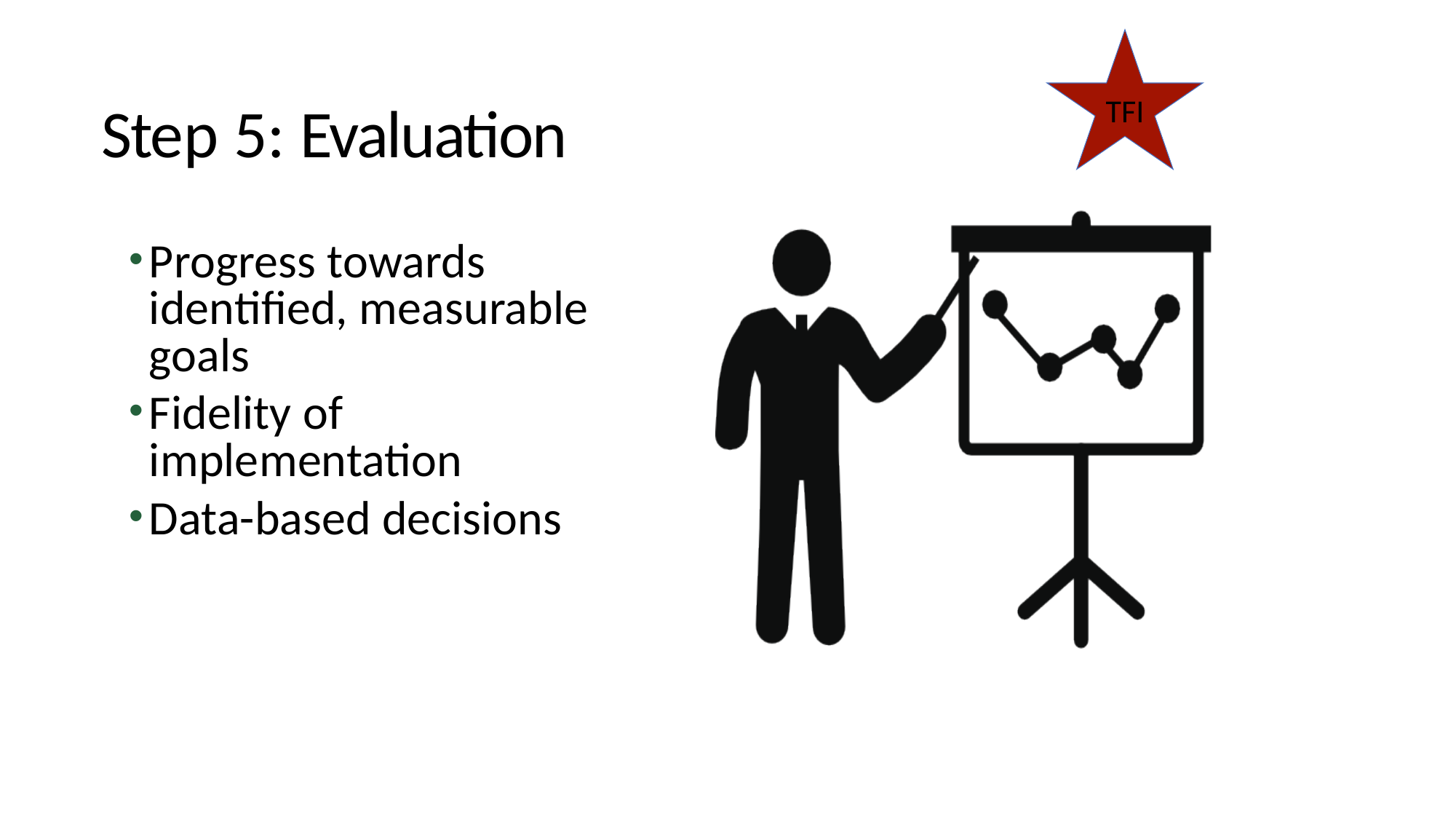

TFI
# Step 5: Evaluation

Progress towards identified, measurable goals

Fidelity of implementation

Data-based decisions
Center on Disability